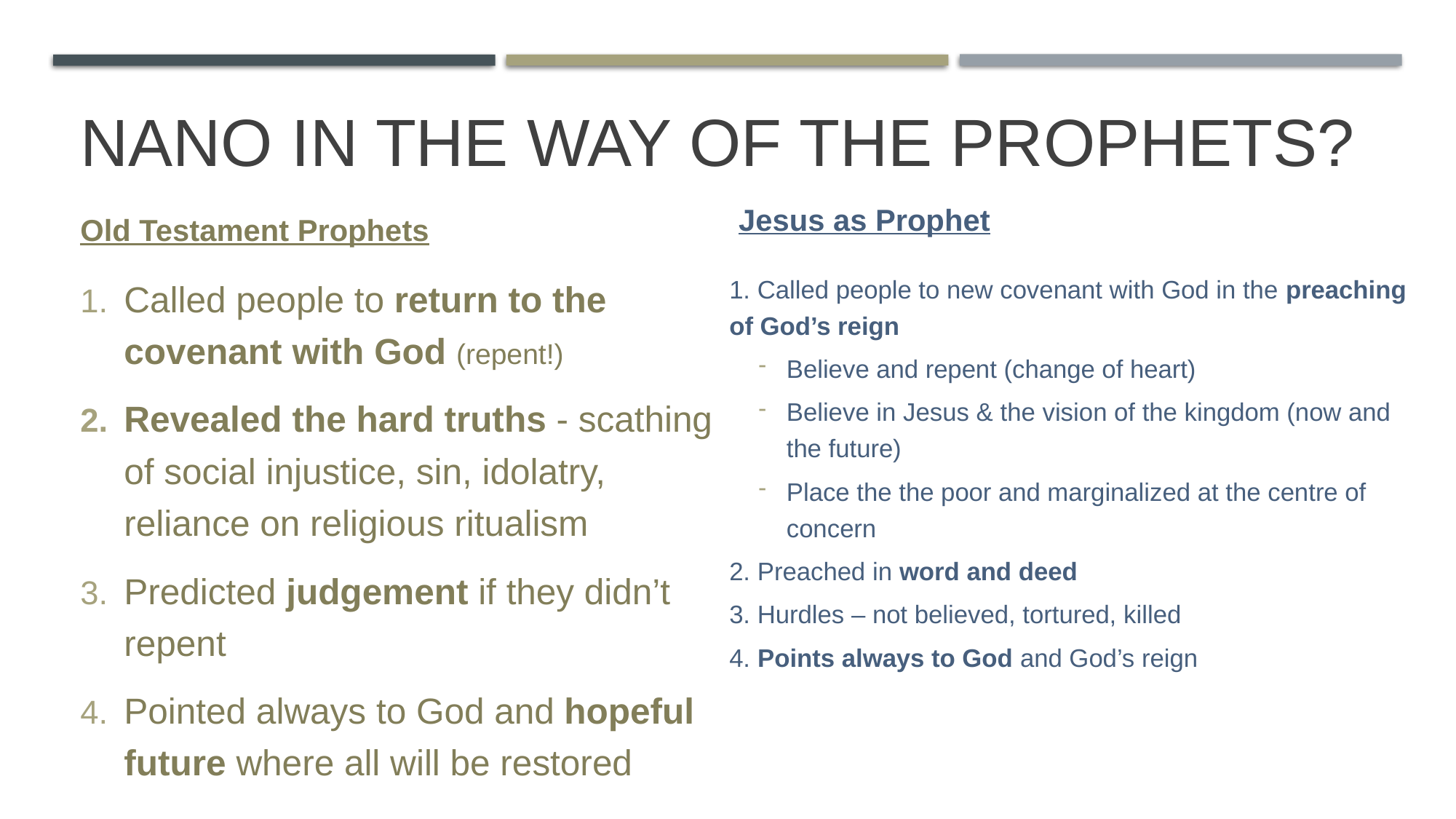

# Nano in the way of the prophets?
Jesus as Prophet
Old Testament Prophets
1. Called people to new covenant with God in the preaching of God’s reign
Believe and repent (change of heart)
Believe in Jesus & the vision of the kingdom (now and the future)
Place the the poor and marginalized at the centre of concern
2. Preached in word and deed
3. Hurdles – not believed, tortured, killed
4. Points always to God and God’s reign

Called people to return to the covenant with God (repent!)
Revealed the hard truths - scathing of social injustice, sin, idolatry, reliance on religious ritualism
Predicted judgement if they didn’t repent
Pointed always to God and hopeful future where all will be restored